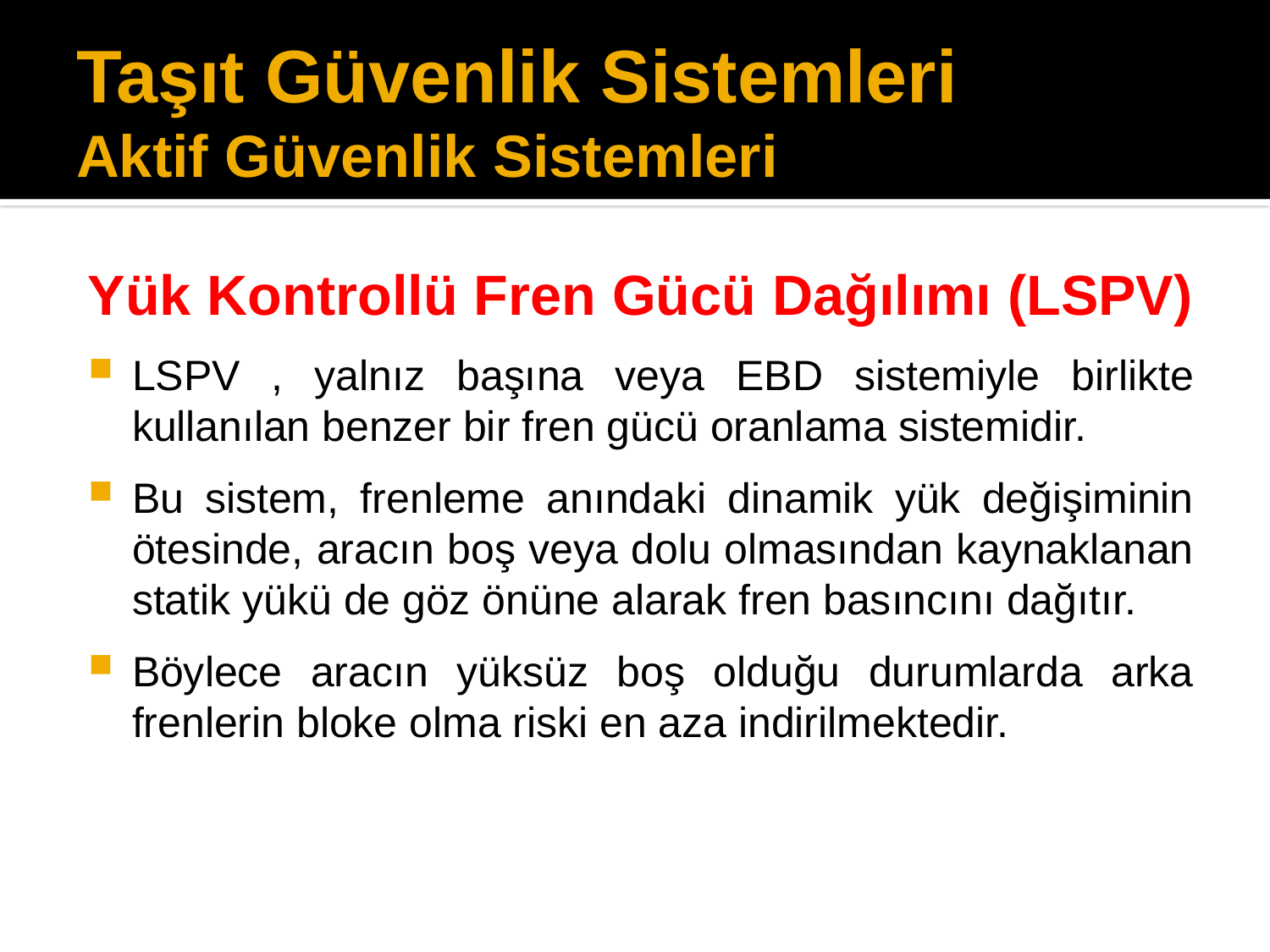

# Taşıt Güvenlik Sistemleri Aktif Güvenlik Sistemleri
Yük Kontrollü Fren Gücü Dağılımı (LSPV)
LSPV , yalnız başına veya EBD sistemiyle birlikte kullanılan benzer bir fren gücü oranlama sistemidir.
Bu sistem, frenleme anındaki dinamik yük değişiminin ötesinde, aracın boş veya dolu olmasından kaynaklanan statik yükü de göz önüne alarak fren basıncını dağıtır.
Böylece aracın yüksüz boş olduğu durumlarda arka frenlerin bloke olma riski en aza indirilmektedir.